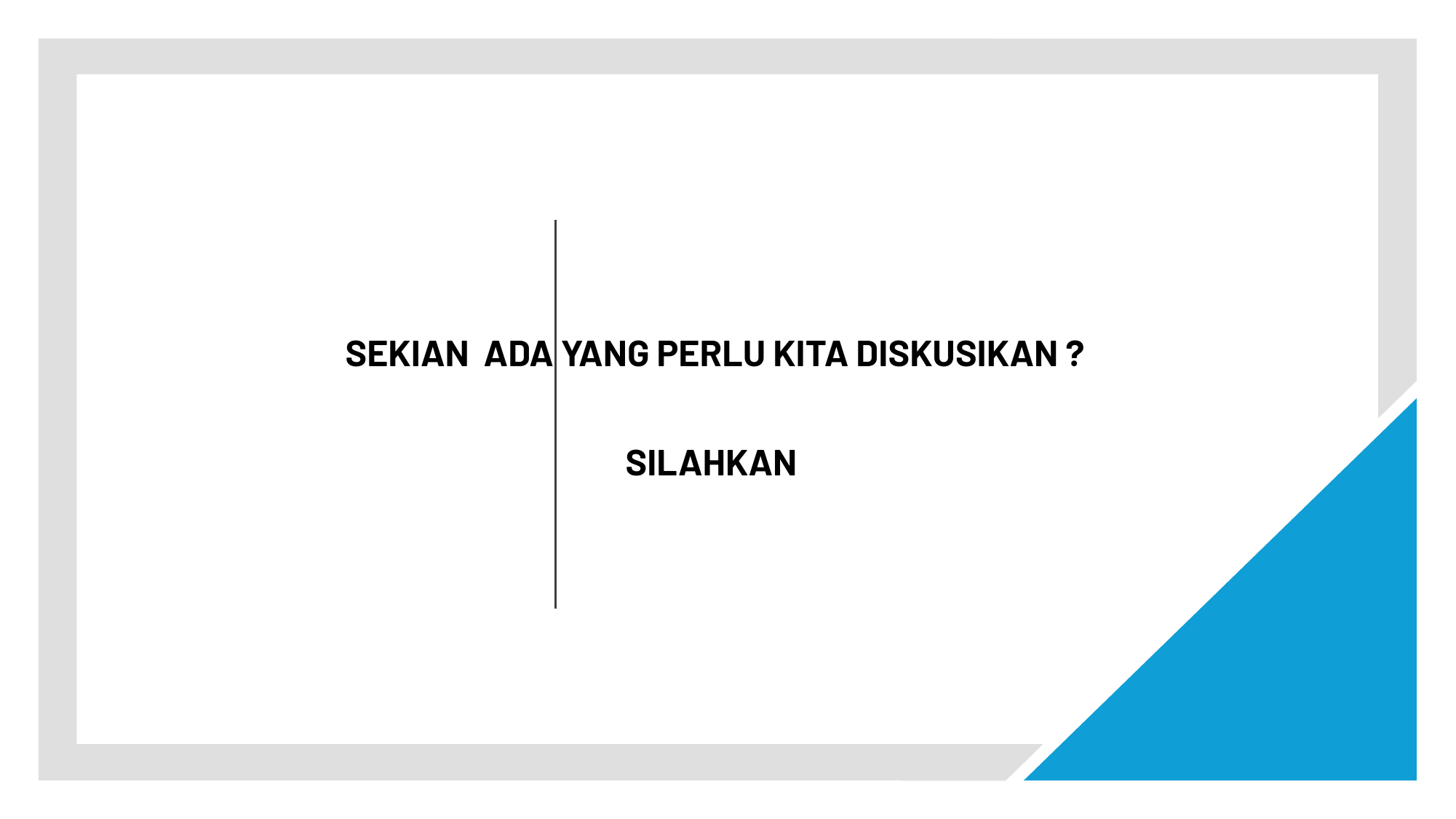

SEKIAN  ADA YANG PERLU KITA DISKUSIKAN ?

SILAHKAN